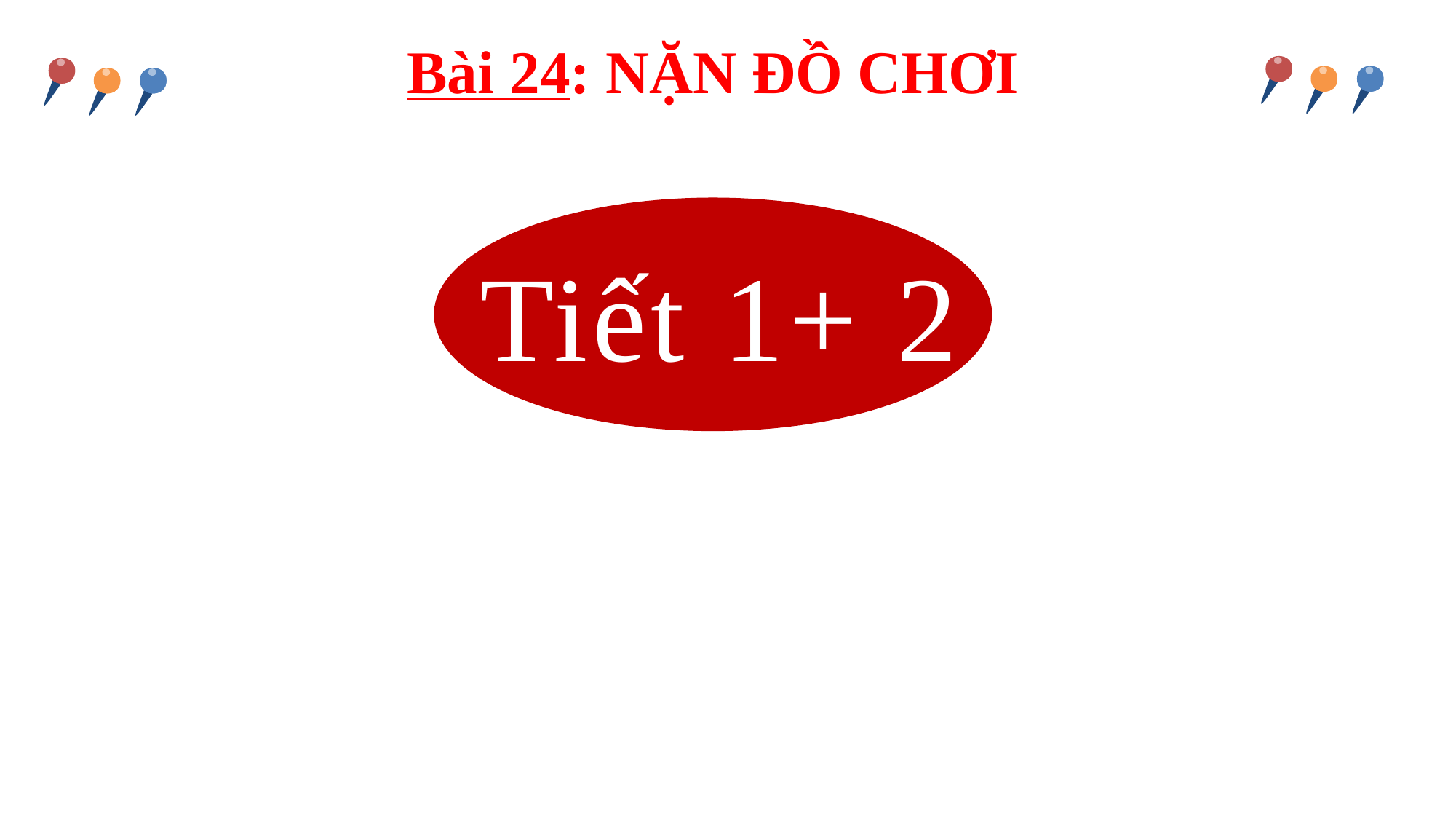

Bài 24: NẶN ĐỒ CHƠI

Tiết 1+ 2